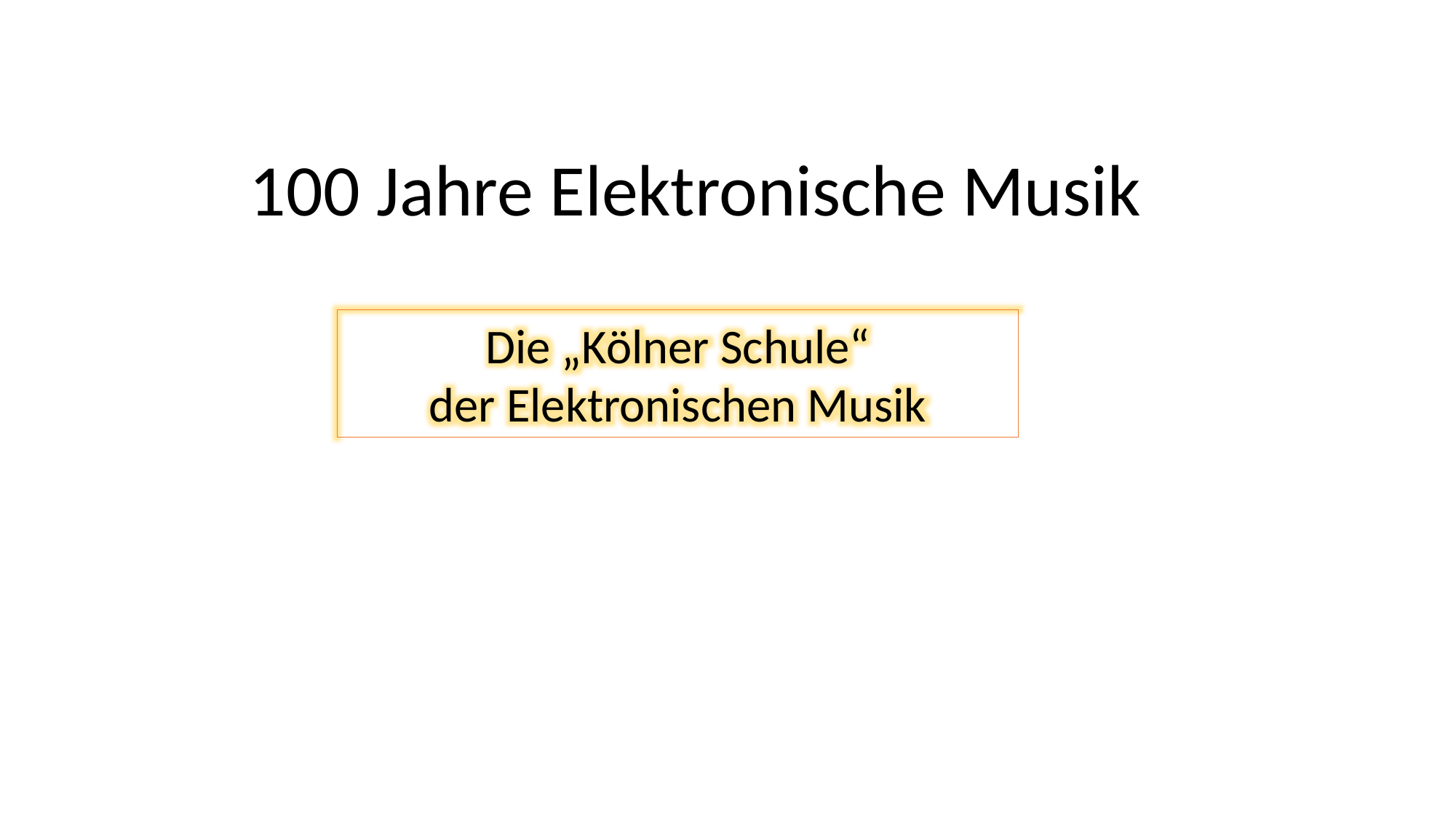

100 Jahre Elektronische Musik
Die „Kölner Schule“
der Elektronischen Musik